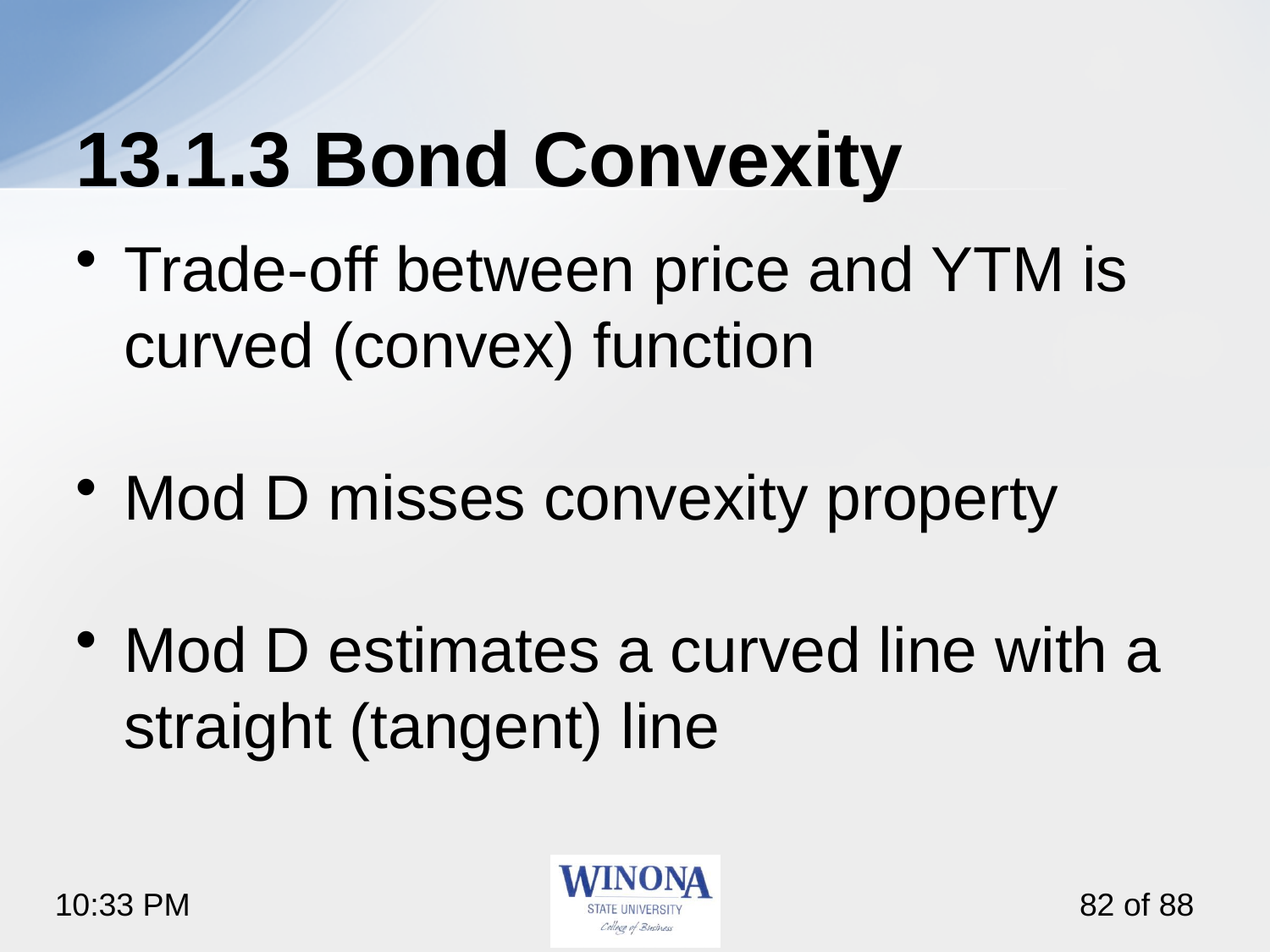

# 13.1.3 Bond Convexity
Trade-off between price and YTM is curved (convex) function

Mod D misses convexity property

Mod D estimates a curved line with a straight (tangent) line